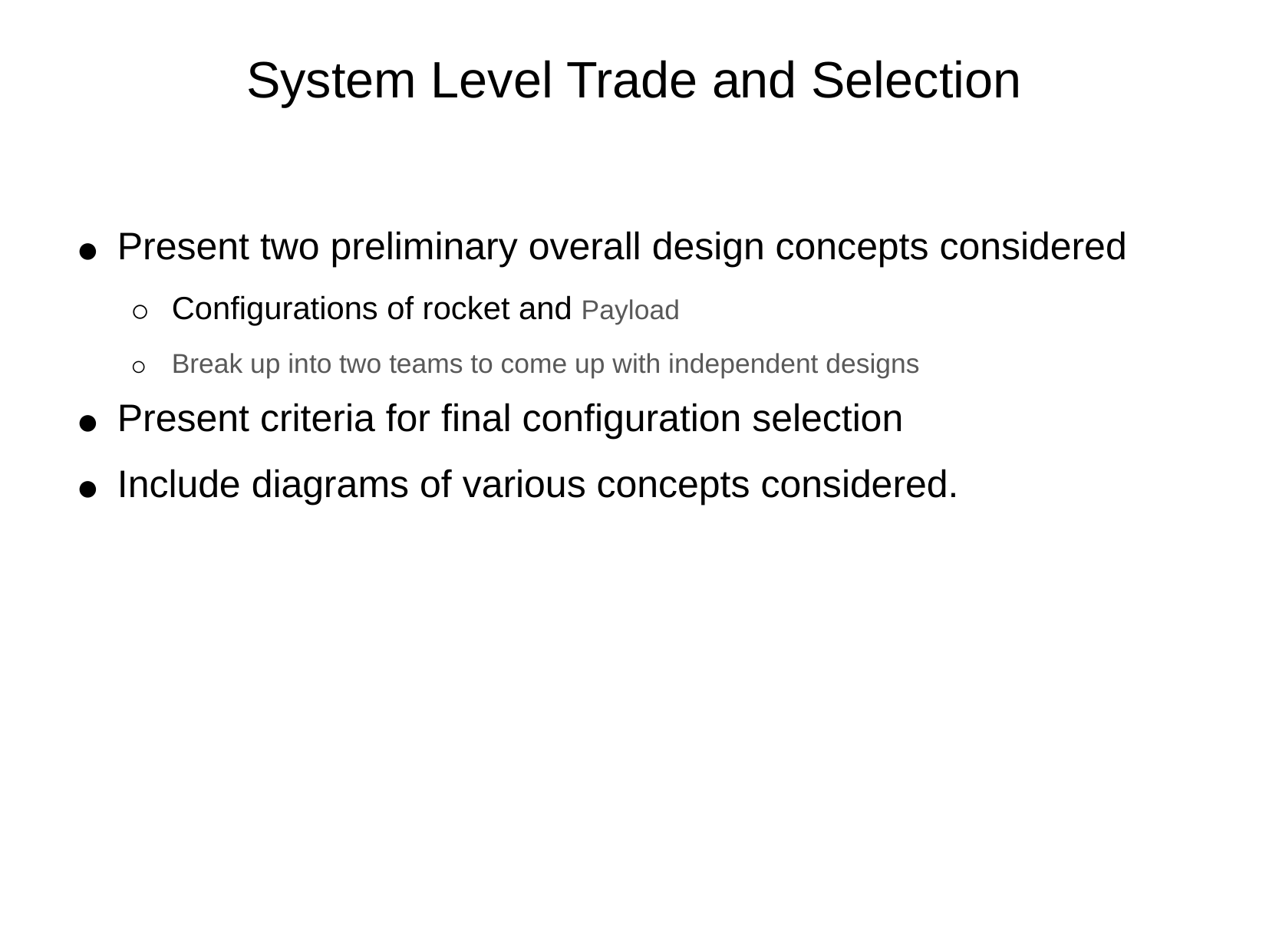

# System Level Trade and Selection
Present two preliminary overall design concepts considered
Configurations of rocket and Payload
Break up into two teams to come up with independent designs
Present criteria for final configuration selection
Include diagrams of various concepts considered.